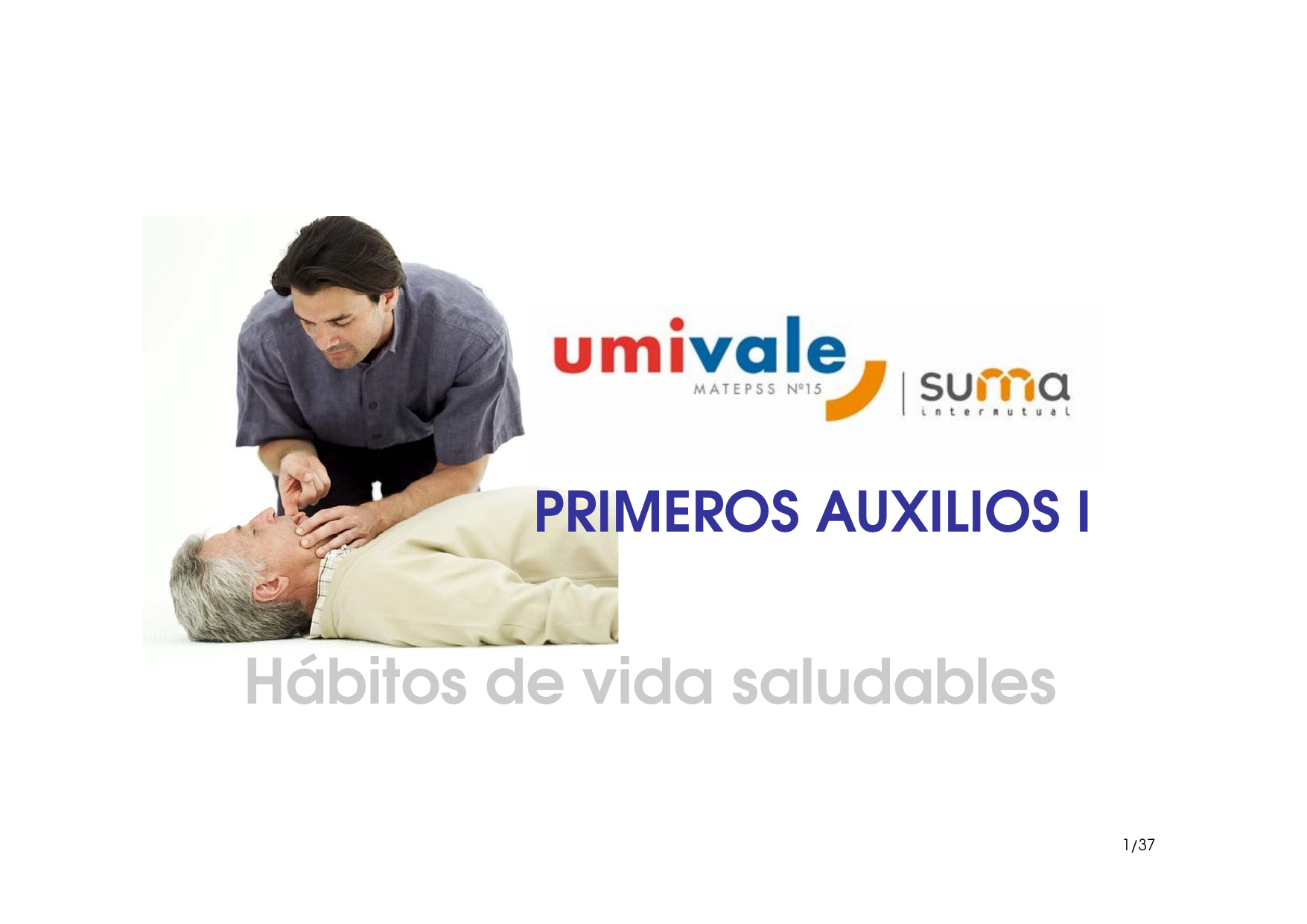

PRIMEROS AUXILIOS I

Hábitos de vida saludables
1/37